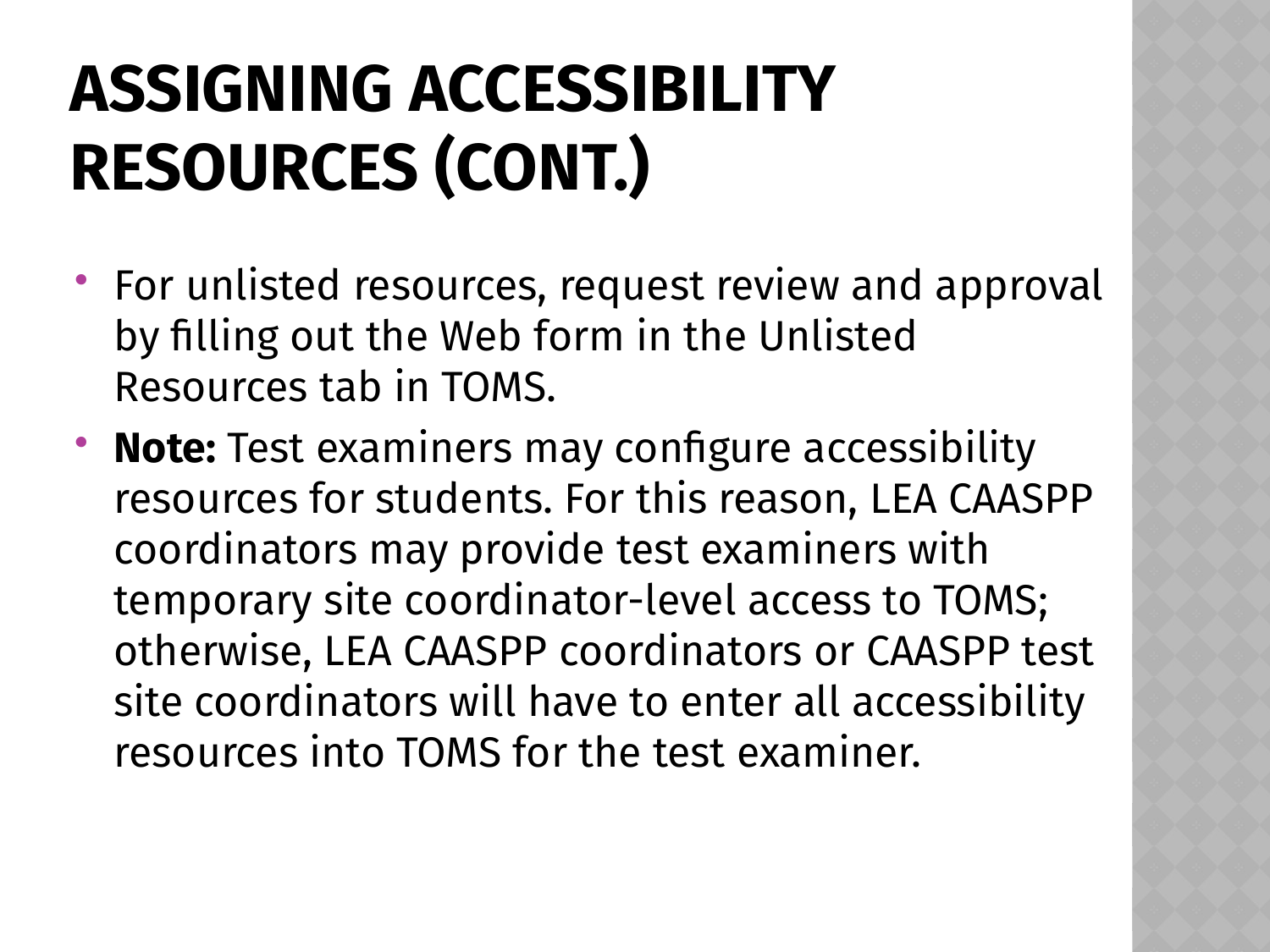

# Assigning Accessibility Resources (cont.)
For unlisted resources, request review and approval by filling out the Web form in the Unlisted Resources tab in TOMS.
Note: Test examiners may configure accessibility resources for students. For this reason, LEA CAASPP coordinators may provide test examiners with temporary site coordinator-level access to TOMS; otherwise, LEA CAASPP coordinators or CAASPP test site coordinators will have to enter all accessibility resources into TOMS for the test examiner.